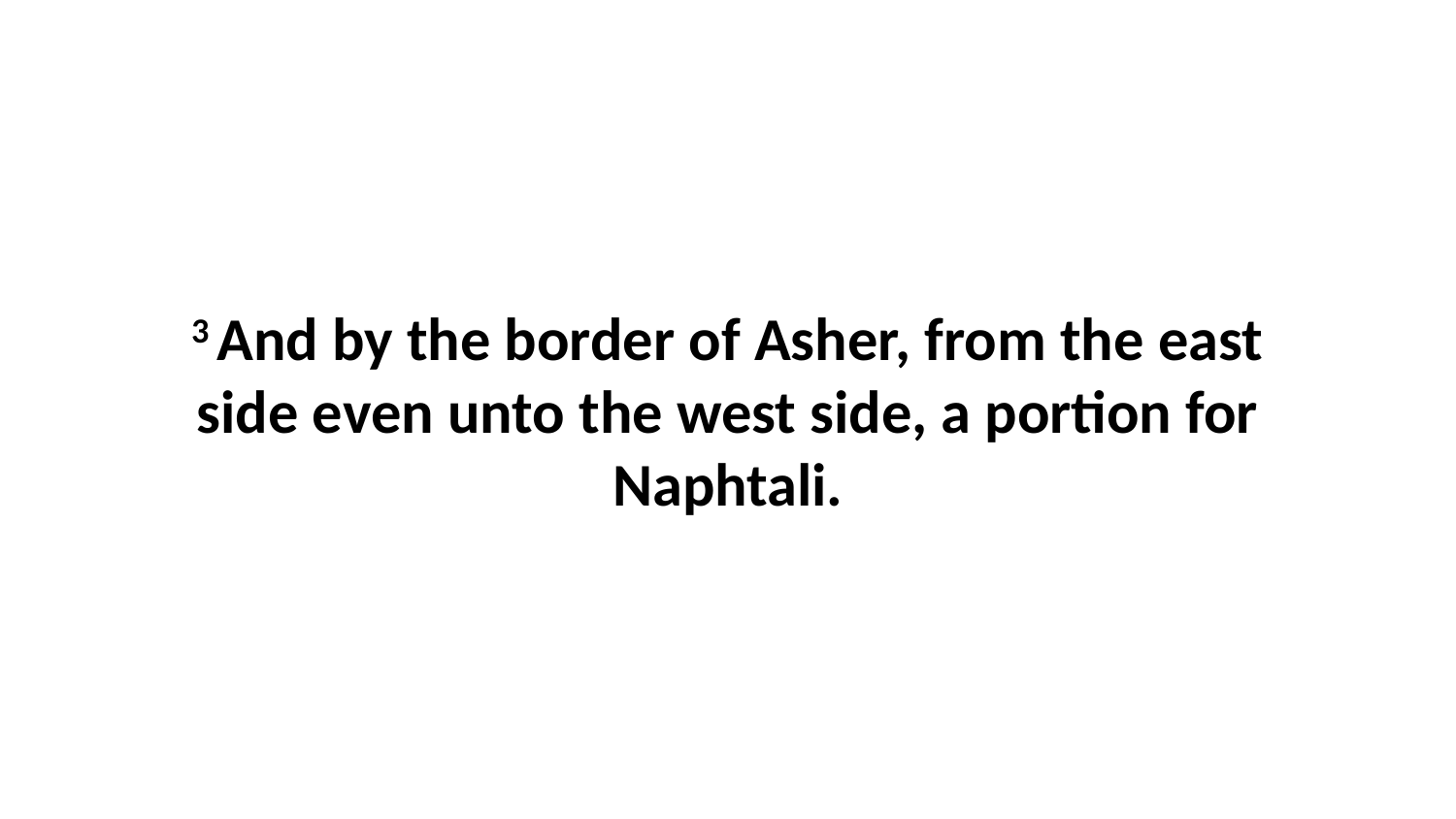

3 And by the border of Asher, from the east side even unto the west side, a portion for Naphtali.